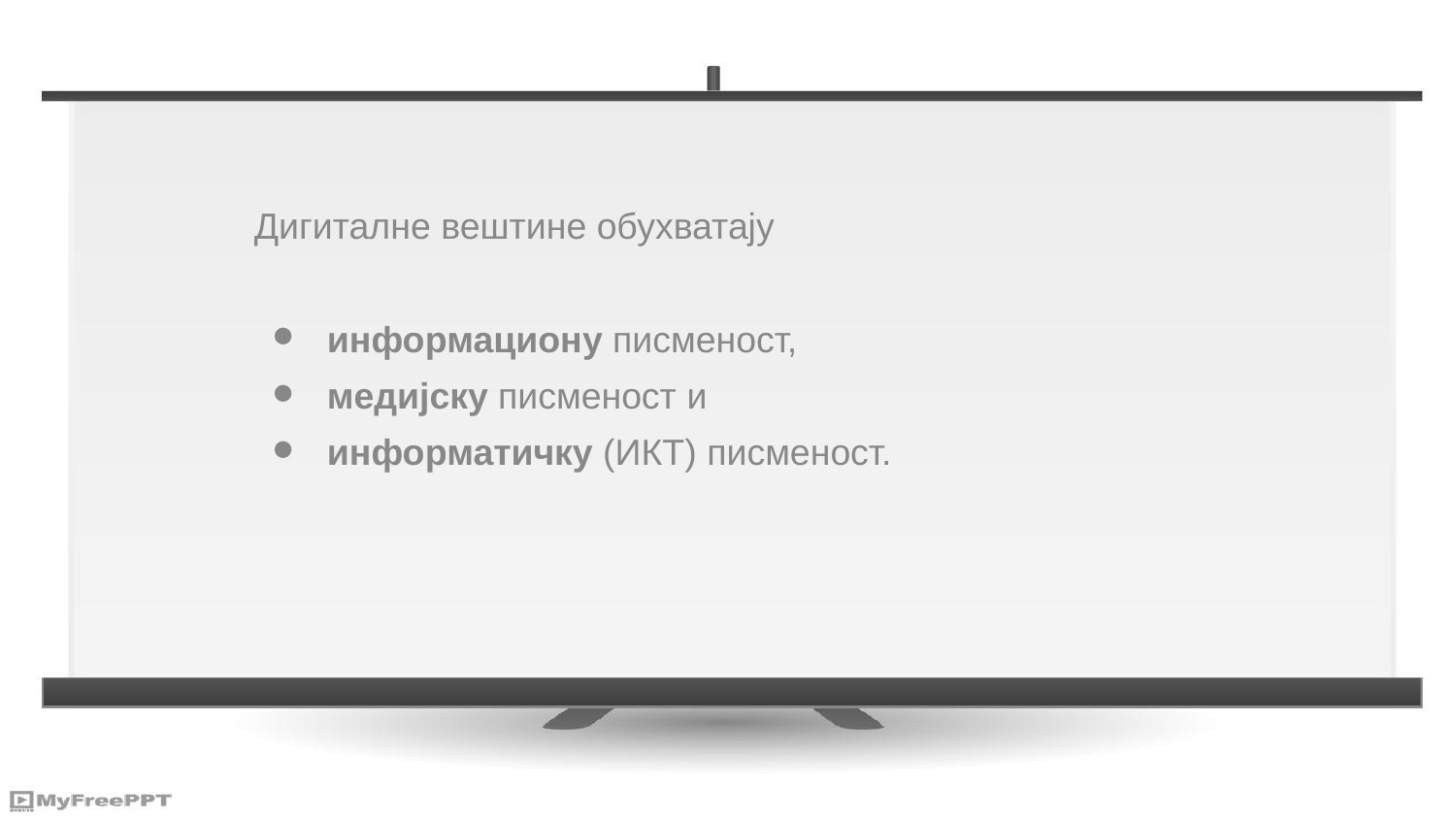

Дигиталне вештине обухватају

информациону писменост,
медијску писменост и
информатичку (ИКТ) писменост.